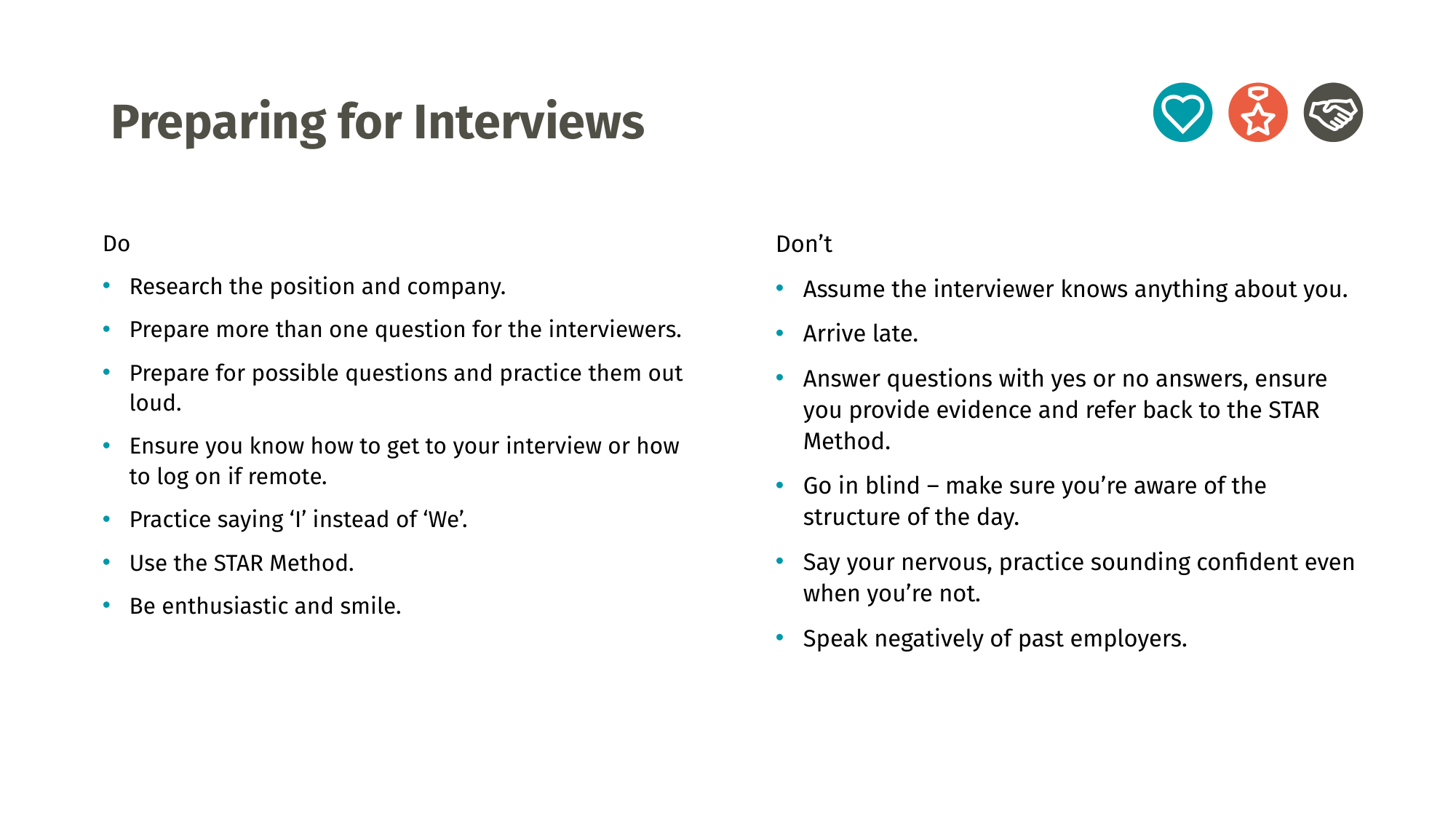

# Preparing for Interviews
Do
Research the position and company.
Prepare more than one question for the interviewers.
Prepare for possible questions and practice them out loud.
Ensure you know how to get to your interview or how to log on if remote.
Practice saying ‘I’ instead of ‘We’.
Use the STAR Method.
Be enthusiastic and smile.
Don’t
Assume the interviewer knows anything about you.
Arrive late.
Answer questions with yes or no answers, ensure you provide evidence and refer back to the STAR Method.
Go in blind – make sure you’re aware of the structure of the day.
Say your nervous, practice sounding confident even when you’re not.
Speak negatively of past employers.